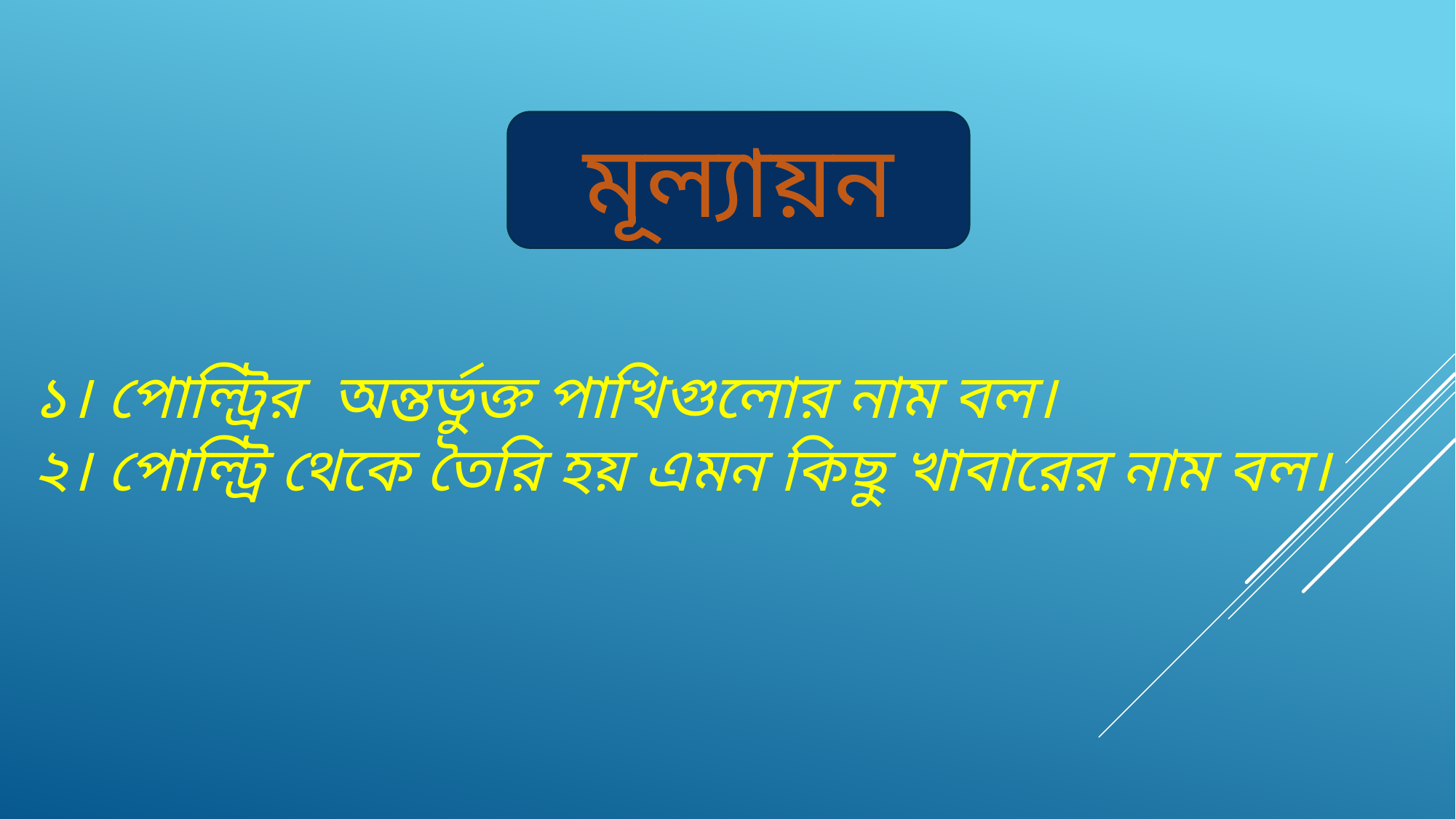

মূল্যায়ন

১। পোল্ট্রির  অন্তর্ভুক্ত পাখিগুলোর নাম বল।
২। পোল্ট্রি থেকে তৈরি হয় এমন কিছু খাবারের নাম বল।